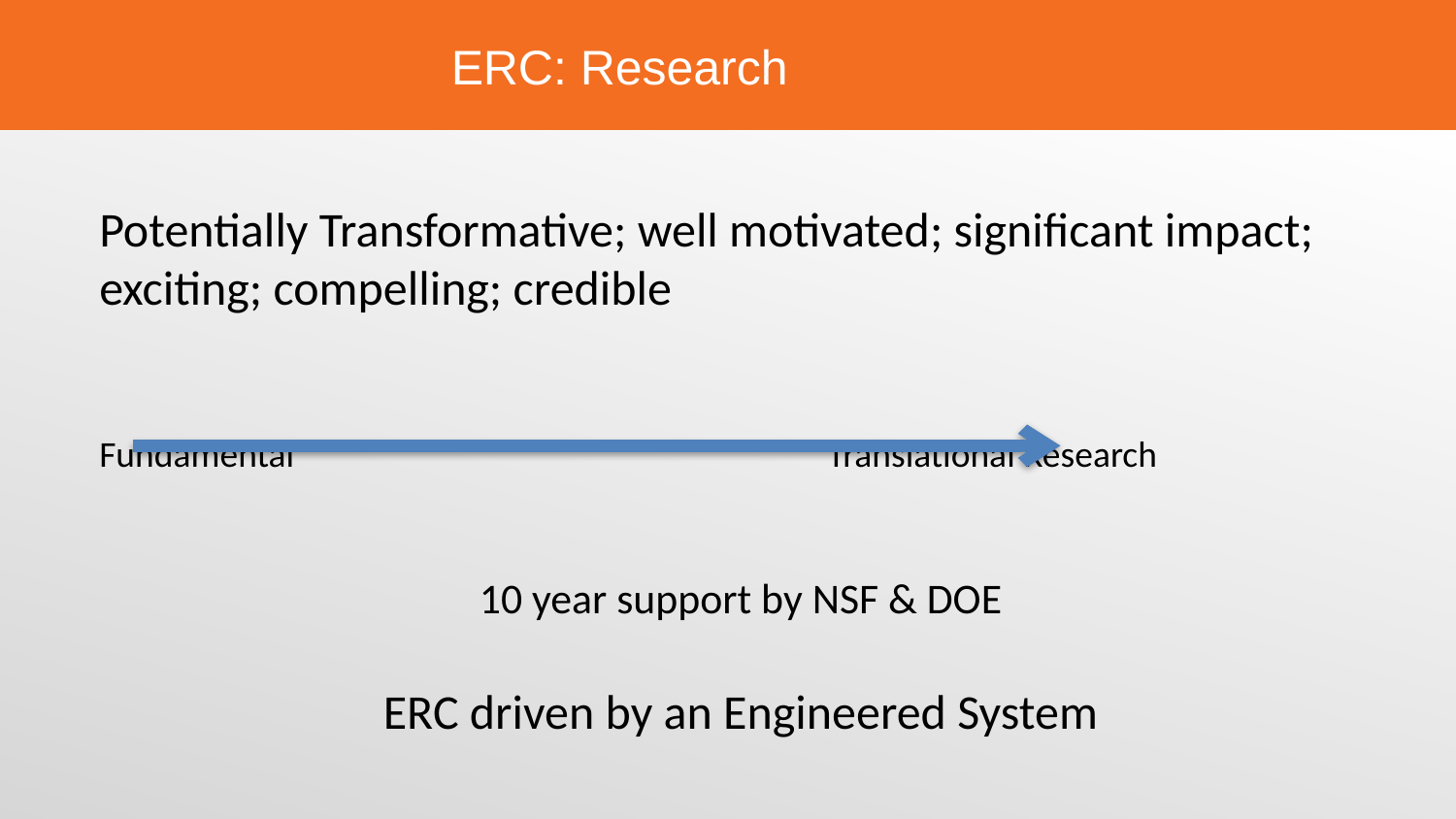

# ERC: Research
Potentially Transformative; well motivated; significant impact;  exciting; compelling; credible

Fundamental				Translational Research
10 year support by NSF & DOE
ERC driven by an Engineered System